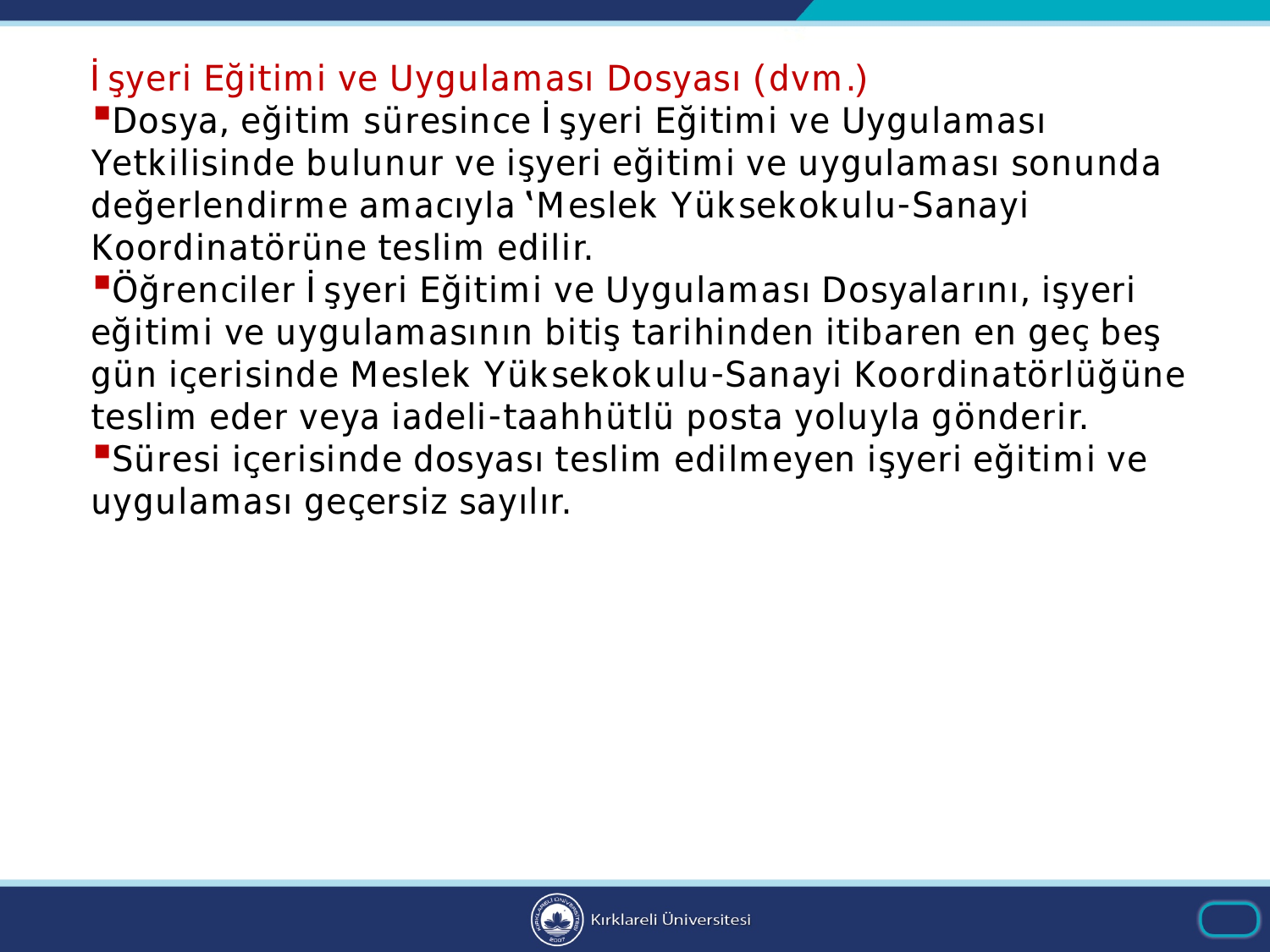

İşyeri Eğitimi ve Uygulaması Dosyası (dvm.)
Dosya, eğitim süresince İşyeri Eğitimi ve Uygulaması Yetkilisinde bulunur ve işyeri eğitimi ve uygulaması sonunda değerlendirme amacıyla ‘Meslek Yüksekokulu-Sanayi Koordinatörüne teslim edilir.
Öğrenciler İşyeri Eğitimi ve Uygulaması Dosyalarını, işyeri eğitimi ve uygulamasının bitiş tarihinden itibaren en geç beş gün içerisinde Meslek Yüksekokulu-Sanayi Koordinatörlüğüne teslim eder veya iadeli-taahhütlü posta yoluyla gönderir.
Süresi içerisinde dosyası teslim edilmeyen işyeri eğitimi ve uygulaması geçersiz sayılır.